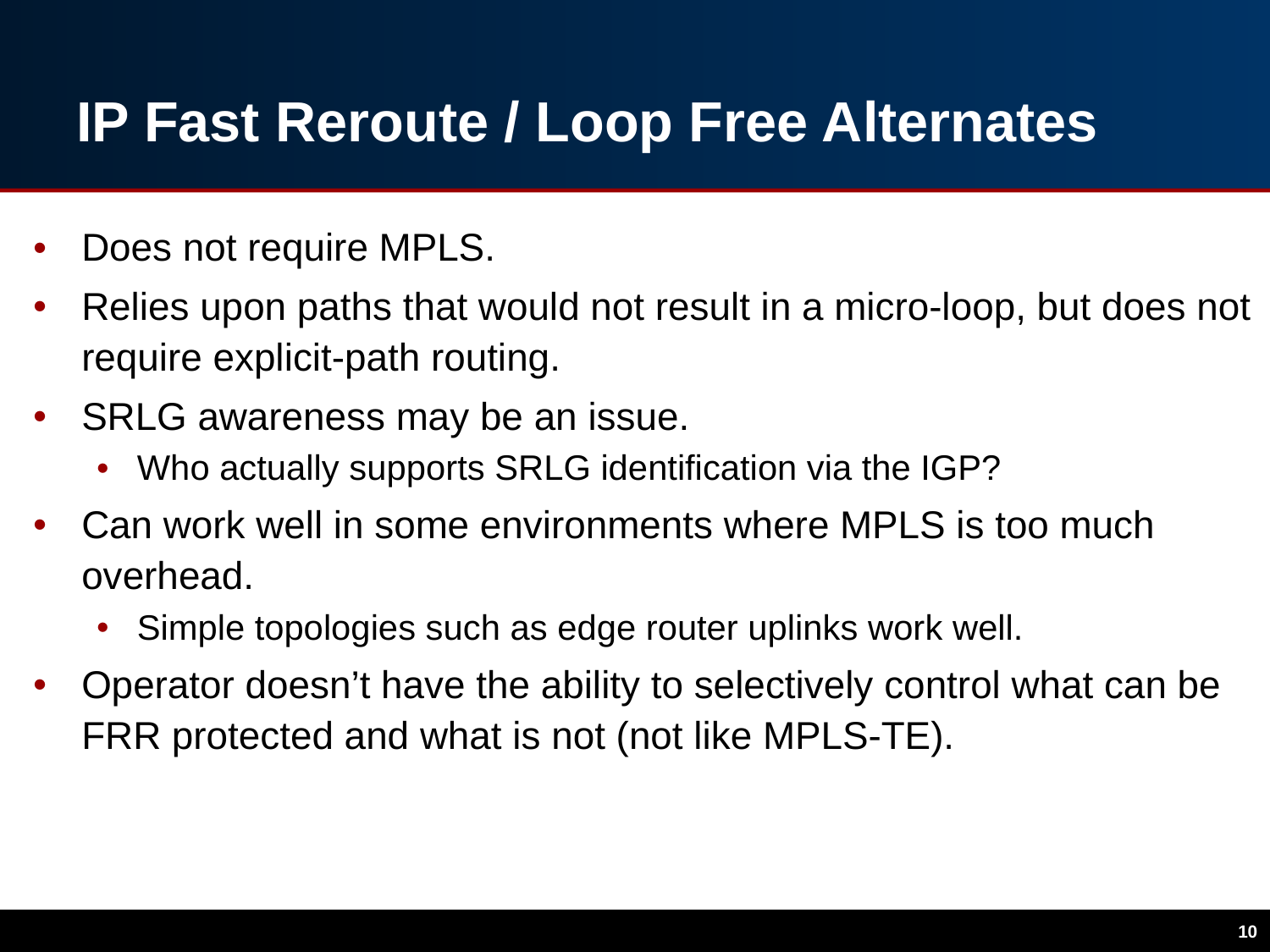

IP Fast Reroute / Loop Free Alternates
Does not require MPLS.
Relies upon paths that would not result in a micro-loop, but does not require explicit-path routing.
SRLG awareness may be an issue.
Who actually supports SRLG identification via the IGP?
Can work well in some environments where MPLS is too much overhead.
Simple topologies such as edge router uplinks work well.
Operator doesn’t have the ability to selectively control what can be FRR protected and what is not (not like MPLS-TE).
10